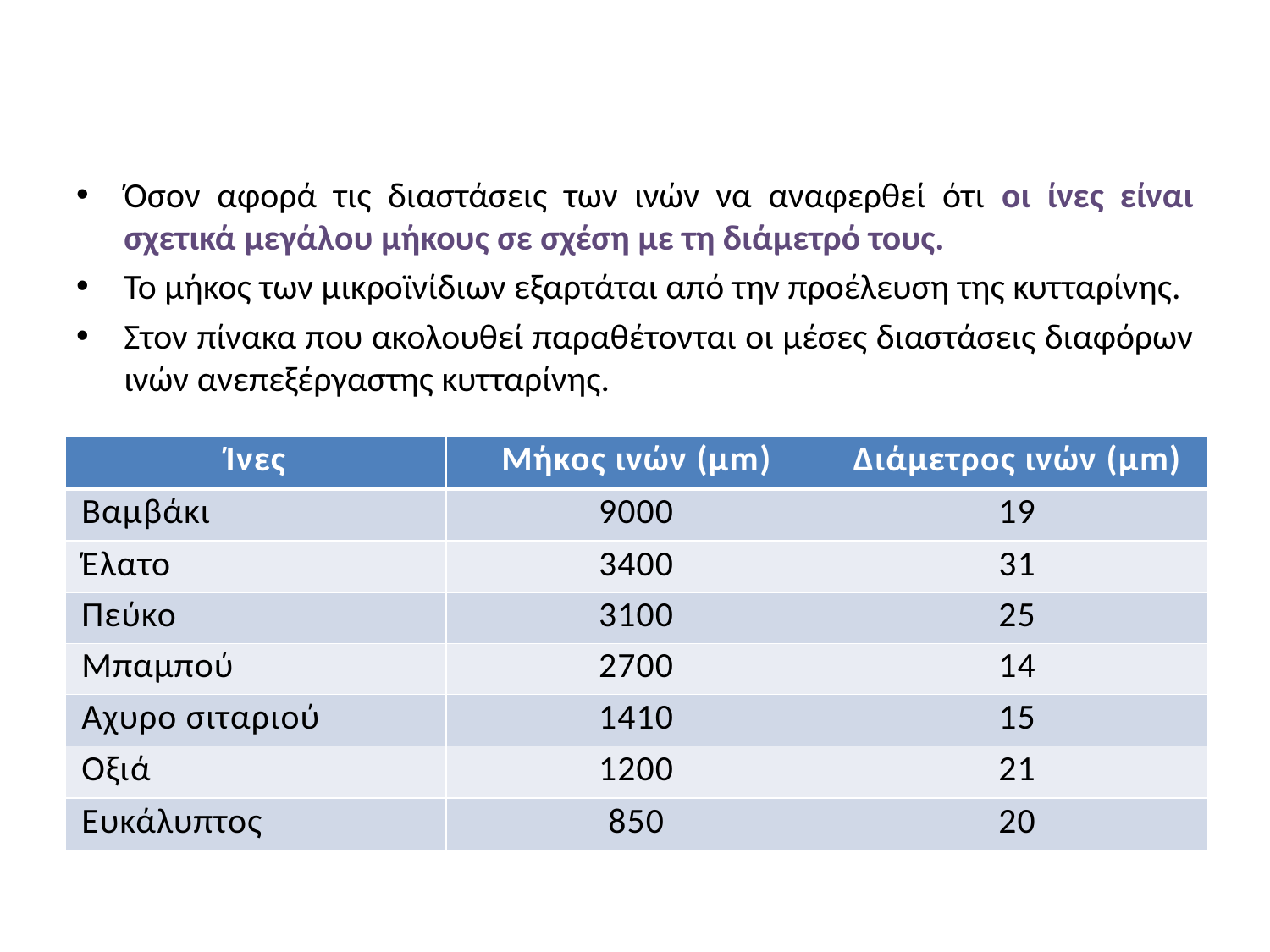

#
Όσον αφορά τις διαστάσεις των ινών να αναφερθεί ότι οι ίνες είναι σχετικά μεγάλου μήκους σε σχέση με τη διάμετρό τους.
Το μήκος των μικροϊνίδιων εξαρτάται από την προέλευση της κυτταρίνης.
Στον πίνακα που ακολουθεί παραθέτονται οι μέσες διαστάσεις διαφόρων ινών ανεπεξέργαστης κυτταρίνης.
| Ίνες | Μήκος ινών (μm) | Διάμετρος ινών (μm) |
| --- | --- | --- |
| Βαμβάκι | 9000 | 19 |
| Έλατο | 3400 | 31 |
| Πεύκο | 3100 | 25 |
| Μπαμπού | 2700 | 14 |
| Αχυρο σιταριού | 1410 | 15 |
| Οξιά | 1200 | 21 |
| Ευκάλυπτος | 850 | 20 |